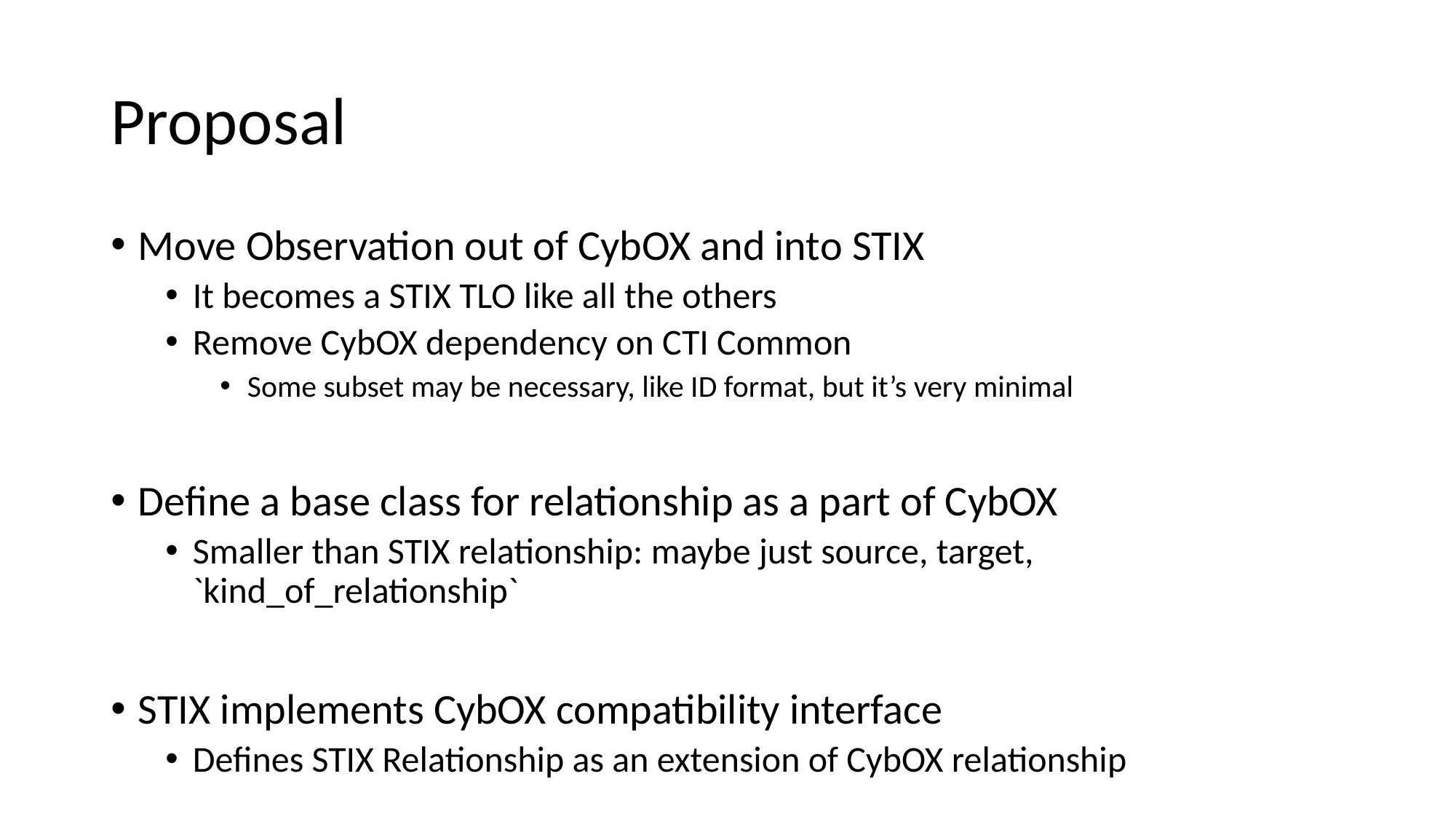

# Proposal
Move Observation out of CybOX and into STIX
It becomes a STIX TLO like all the others
Remove CybOX dependency on CTI Common
Some subset may be necessary, like ID format, but it’s very minimal

Define a base class for relationship as a part of CybOX
Smaller than STIX relationship: maybe just source, target, `kind_of_relationship`

STIX implements CybOX compatibility interface
Defines STIX Relationship as an extension of CybOX relationship